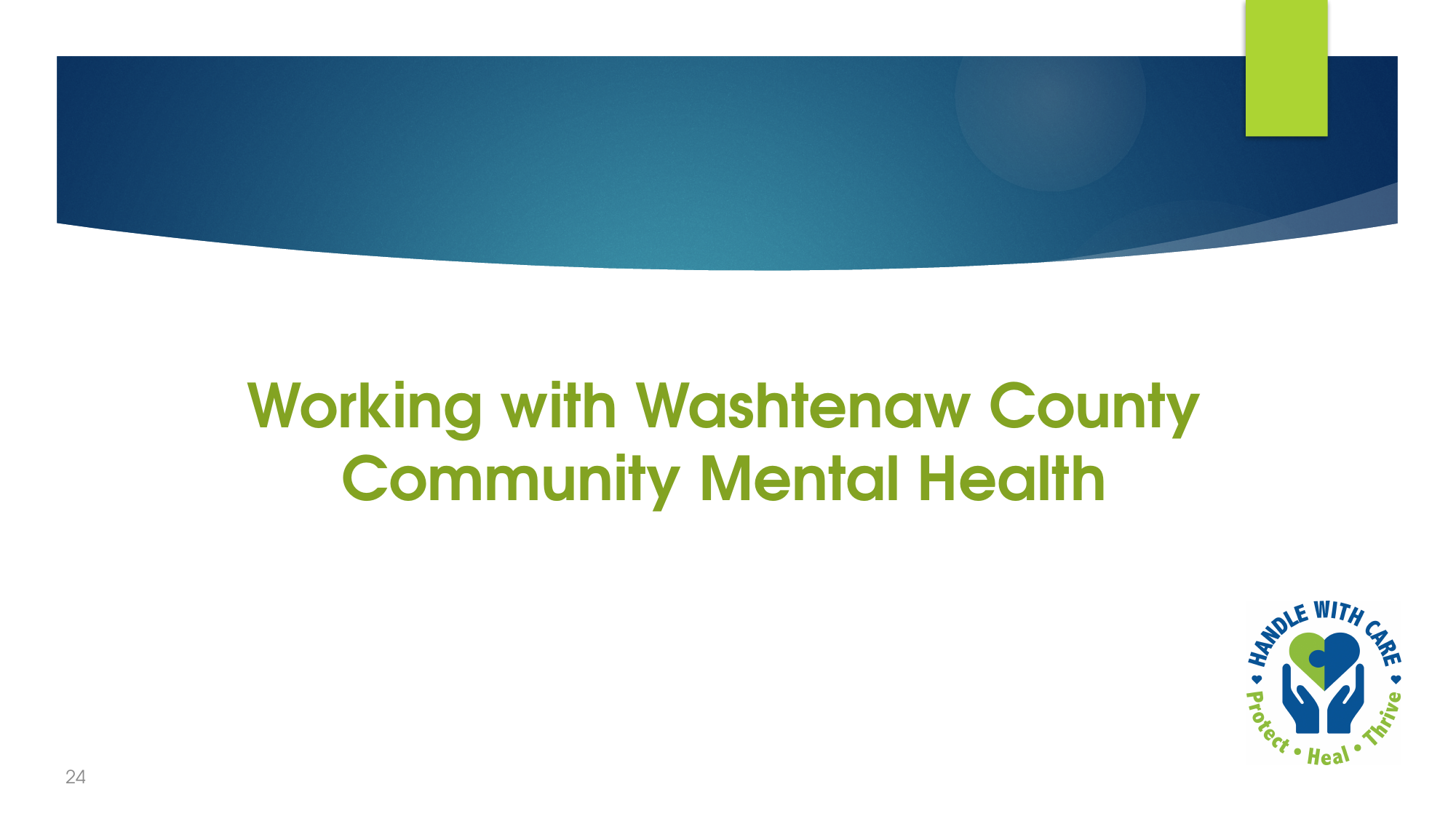

# Working with Washtenaw County Community Mental Health
24